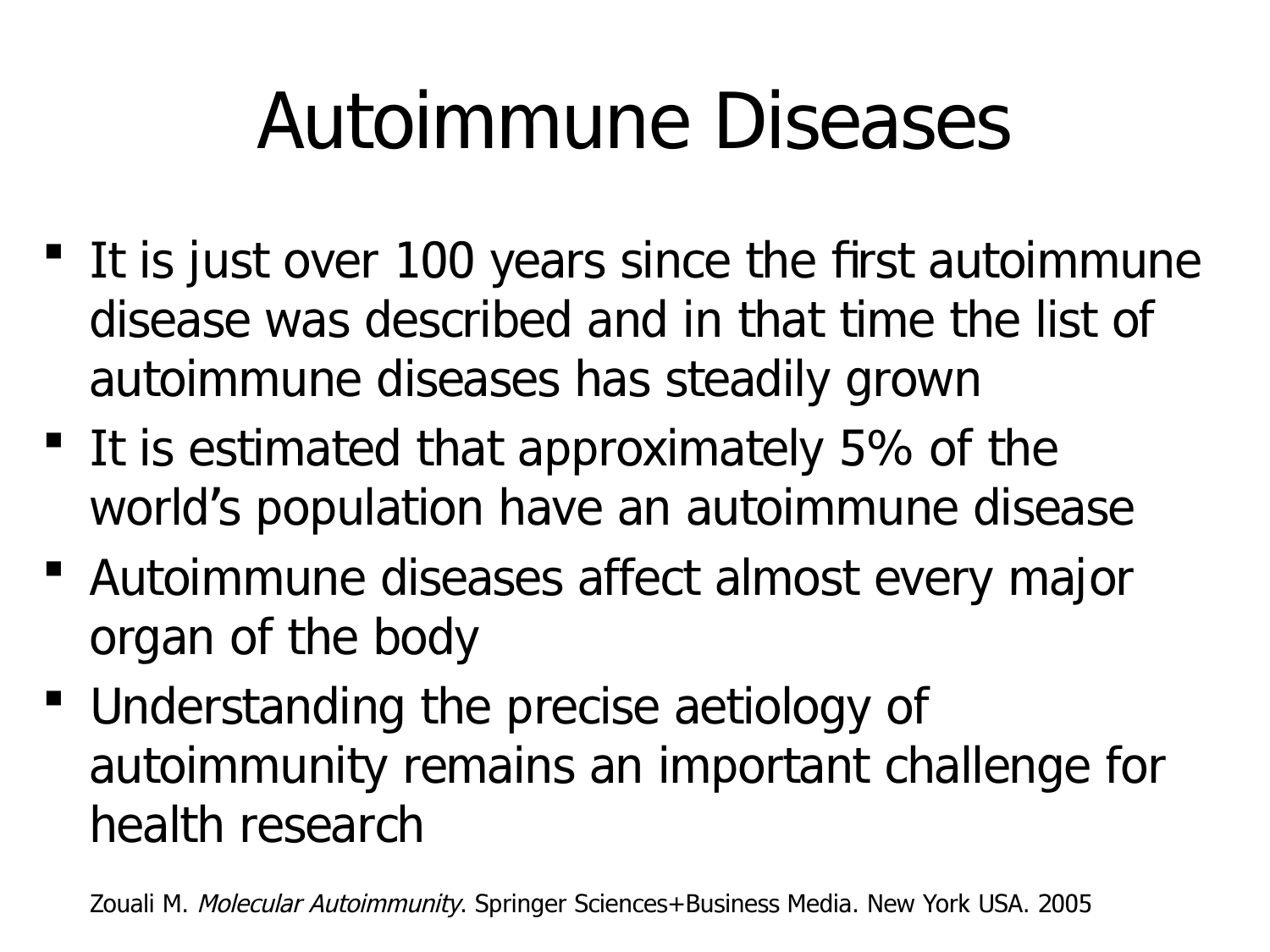

# Autoimmune Diseases
It is just over 100 years since the first autoimmune disease was described and in that time the list of autoimmune diseases has steadily grown
It is estimated that approximately 5% of the world’s population have an autoimmune disease
Autoimmune diseases affect almost every major organ of the body
Understanding the precise aetiology of autoimmunity remains an important challenge for health research
	Zouali M. Molecular Autoimmunity. Springer Sciences+Business Media. New York USA. 2005